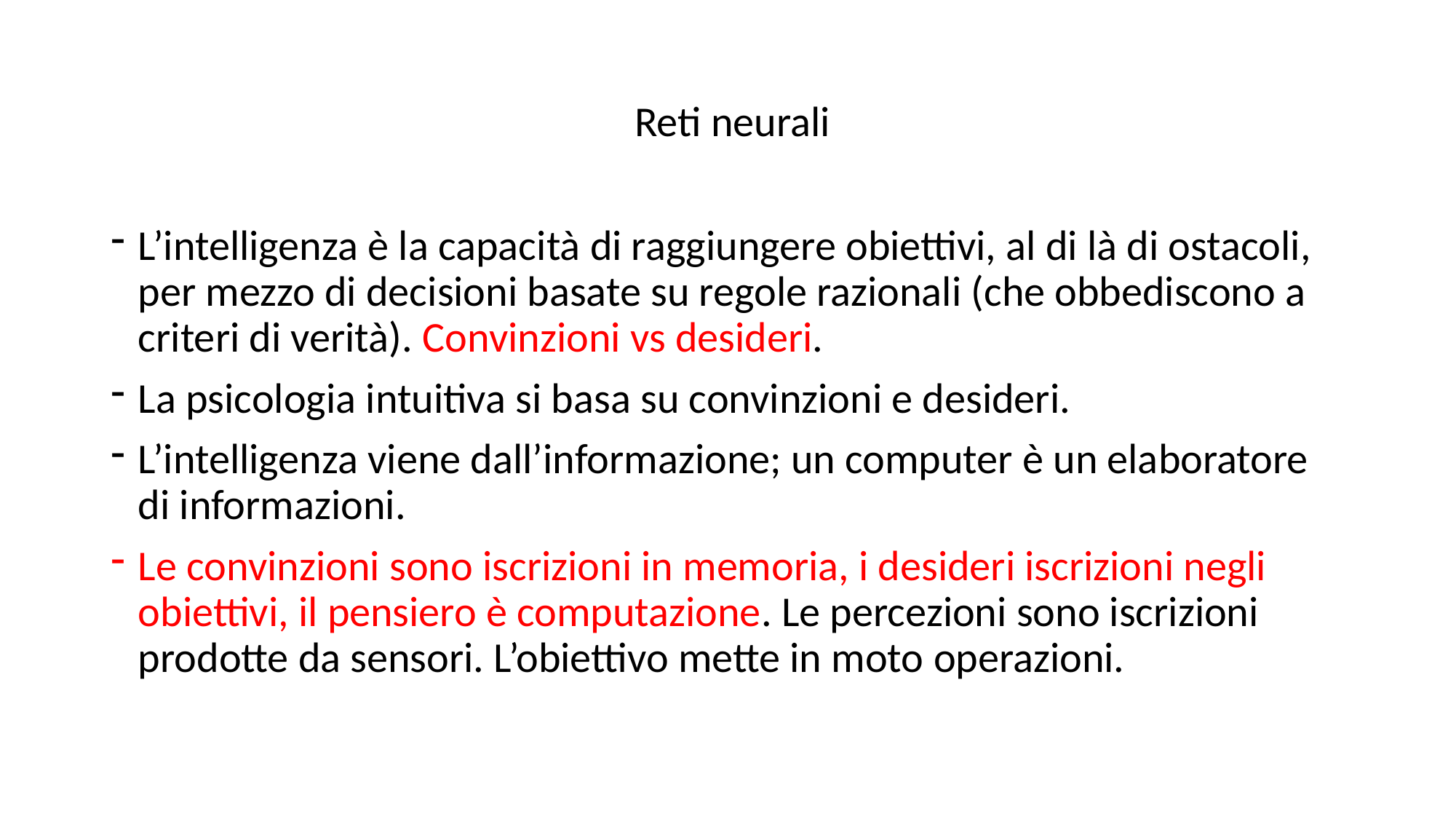

# Reti neurali
L’intelligenza è la capacità di raggiungere obiettivi, al di là di ostacoli, per mezzo di decisioni basate su regole razionali (che obbediscono a criteri di verità). Convinzioni vs desideri.
La psicologia intuitiva si basa su convinzioni e desideri.
L’intelligenza viene dall’informazione; un computer è un elaboratore di informazioni.
Le convinzioni sono iscrizioni in memoria, i desideri iscrizioni negli obiettivi, il pensiero è computazione. Le percezioni sono iscrizioni prodotte da sensori. L’obiettivo mette in moto operazioni.